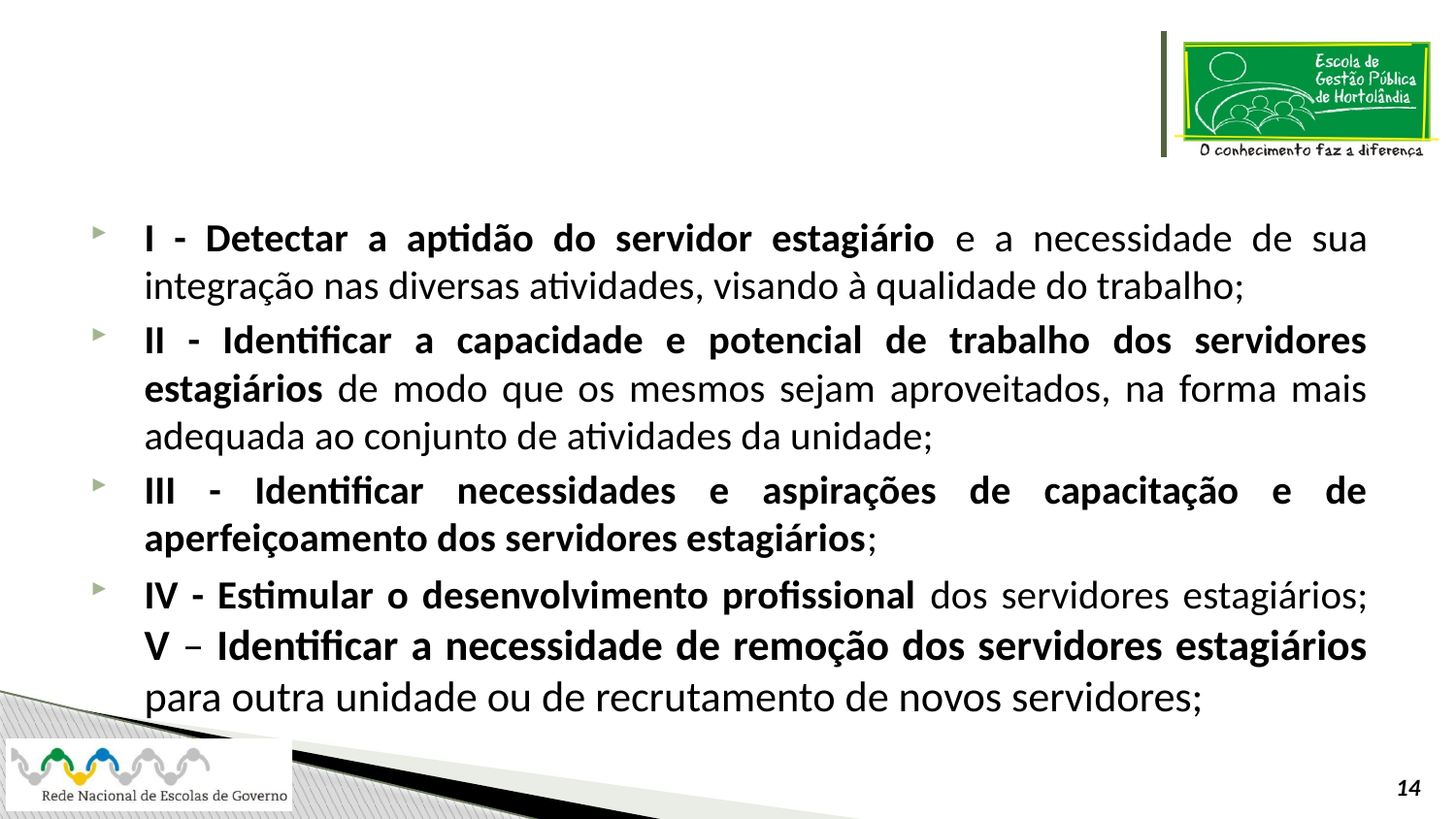

#
I - Detectar a aptidão do servidor estagiário e a necessidade de sua integração nas diversas atividades, visando à qualidade do trabalho;
II - Identificar a capacidade e potencial de trabalho dos servidores estagiários de modo que os mesmos sejam aproveitados, na forma mais adequada ao conjunto de atividades da unidade;
III - Identificar necessidades e aspirações de capacitação e de aperfeiçoamento dos servidores estagiários;
IV - Estimular o desenvolvimento profissional dos servidores estagiários; V – Identificar a necessidade de remoção dos servidores estagiários para outra unidade ou de recrutamento de novos servidores;

14